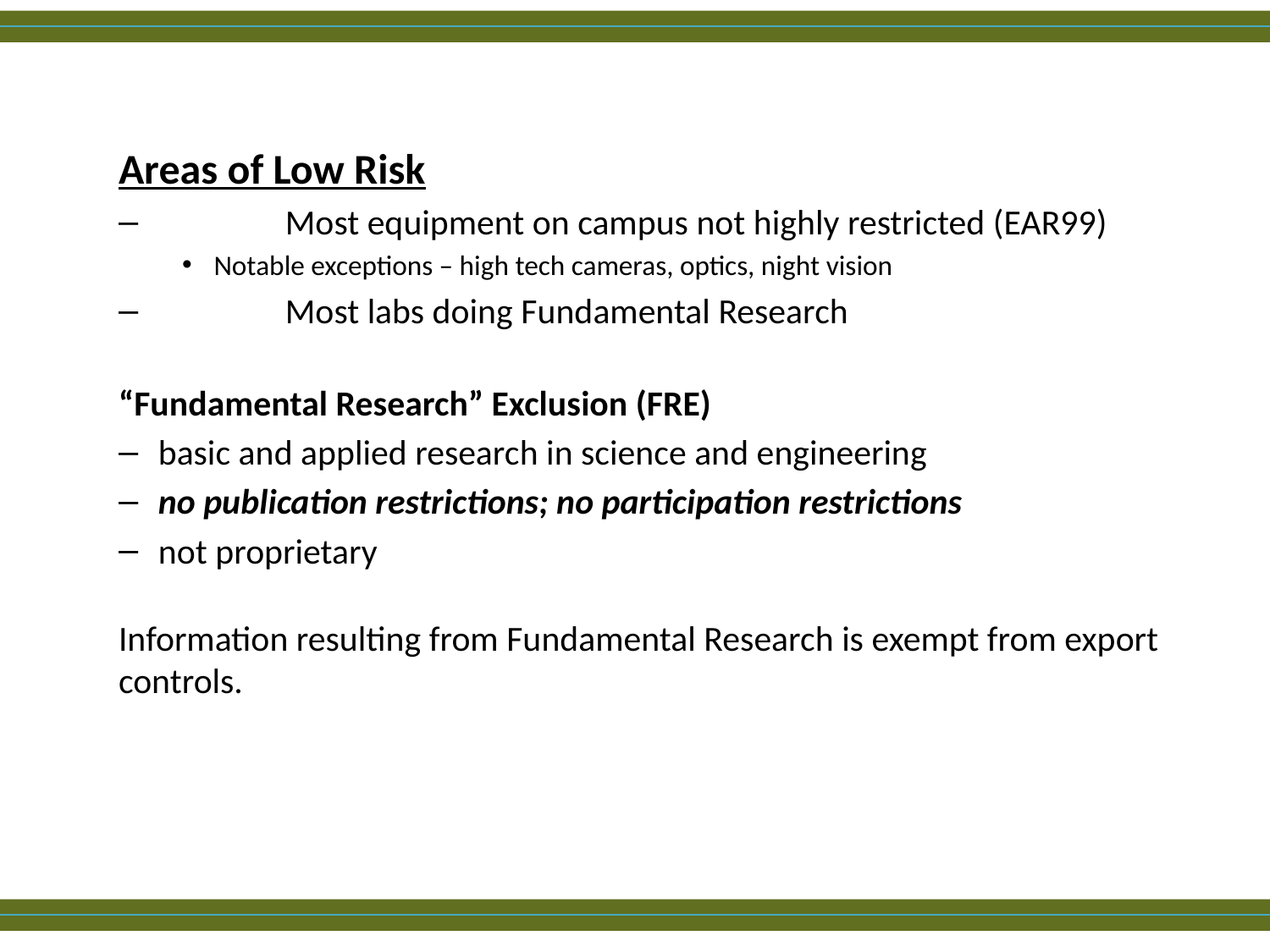

Areas of Low Risk
	Most equipment on campus not highly restricted (EAR99)
Notable exceptions – high tech cameras, optics, night vision
	Most labs doing Fundamental Research
“Fundamental Research” Exclusion (FRE)
basic and applied research in science and engineering
no publication restrictions; no participation restrictions
not proprietary
Information resulting from Fundamental Research is exempt from export controls.